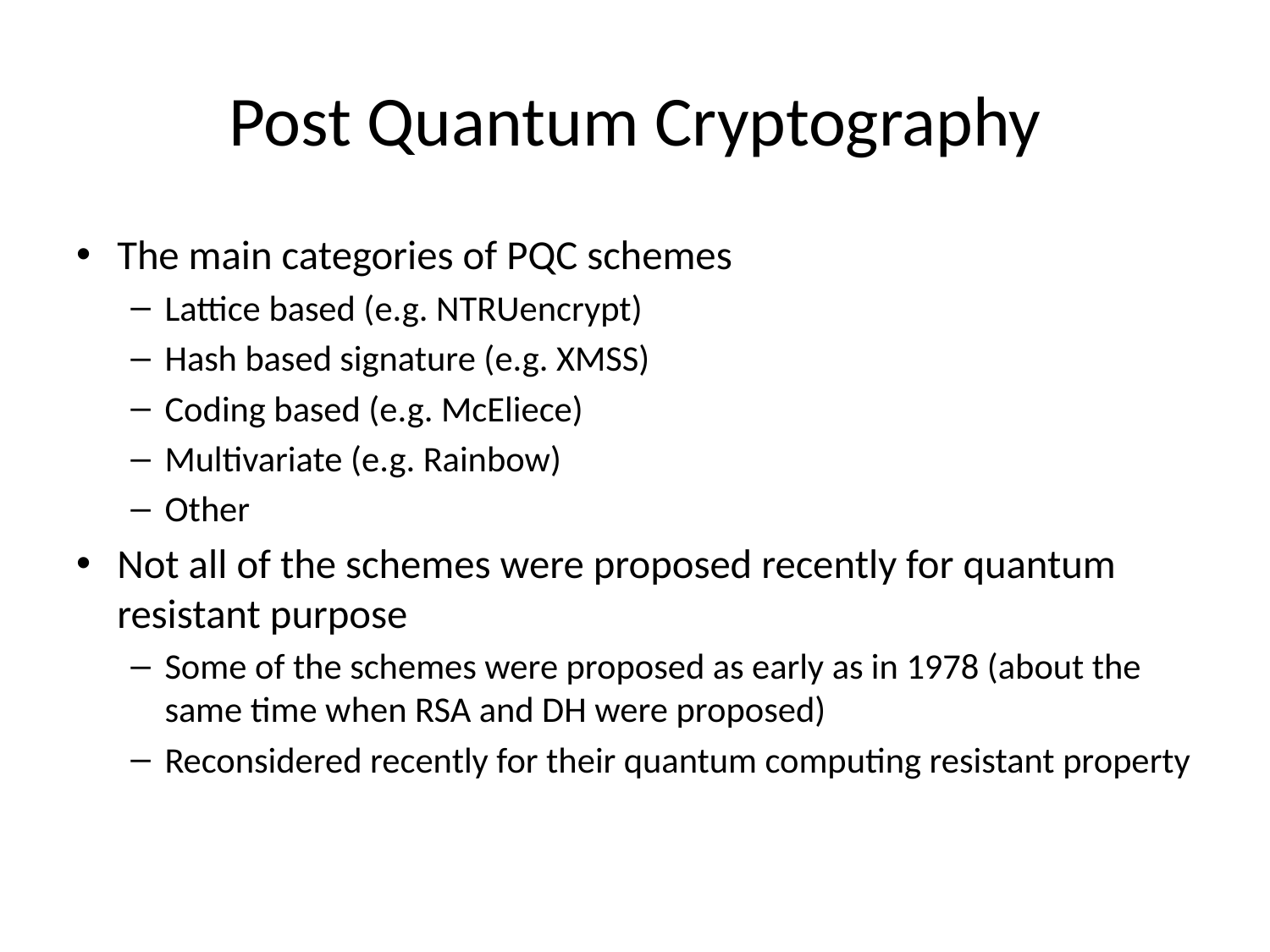

# Post Quantum Cryptography
The main categories of PQC schemes
Lattice based (e.g. NTRUencrypt)
Hash based signature (e.g. XMSS)
Coding based (e.g. McEliece)
Multivariate (e.g. Rainbow)
Other
Not all of the schemes were proposed recently for quantum resistant purpose
Some of the schemes were proposed as early as in 1978 (about the same time when RSA and DH were proposed)
Reconsidered recently for their quantum computing resistant property